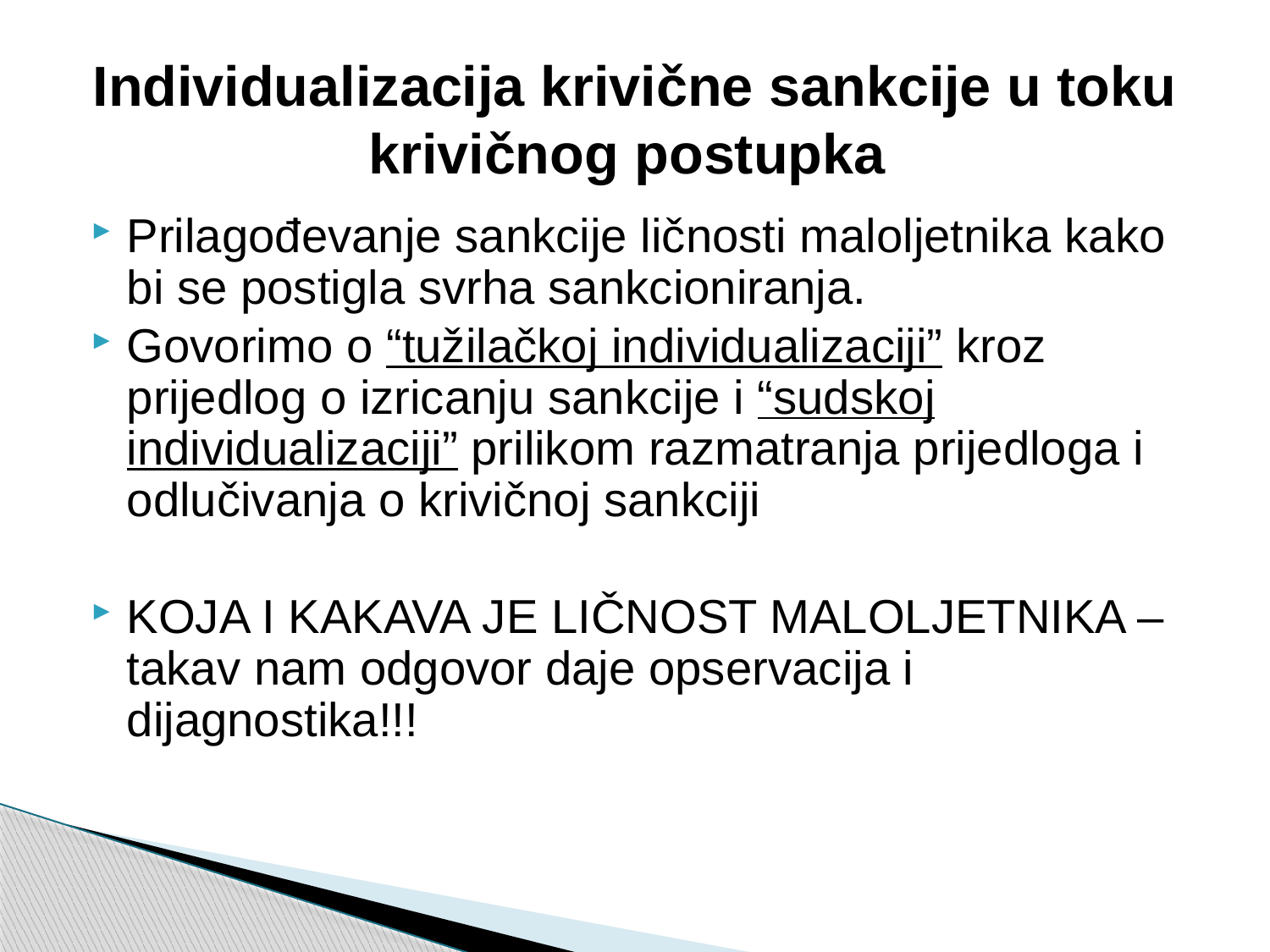

# Individualizacija krivične sankcije u toku krivičnog postupka
Prilagođevanje sankcije ličnosti maloljetnika kako bi se postigla svrha sankcioniranja.
Govorimo o “tužilačkoj individualizaciji” kroz prijedlog o izricanju sankcije i “sudskoj individualizaciji” prilikom razmatranja prijedloga i odlučivanja o krivičnoj sankciji

KOJA I KAKAVA JE LIČNOST MALOLJETNIKA – takav nam odgovor daje opservacija i dijagnostika!!!